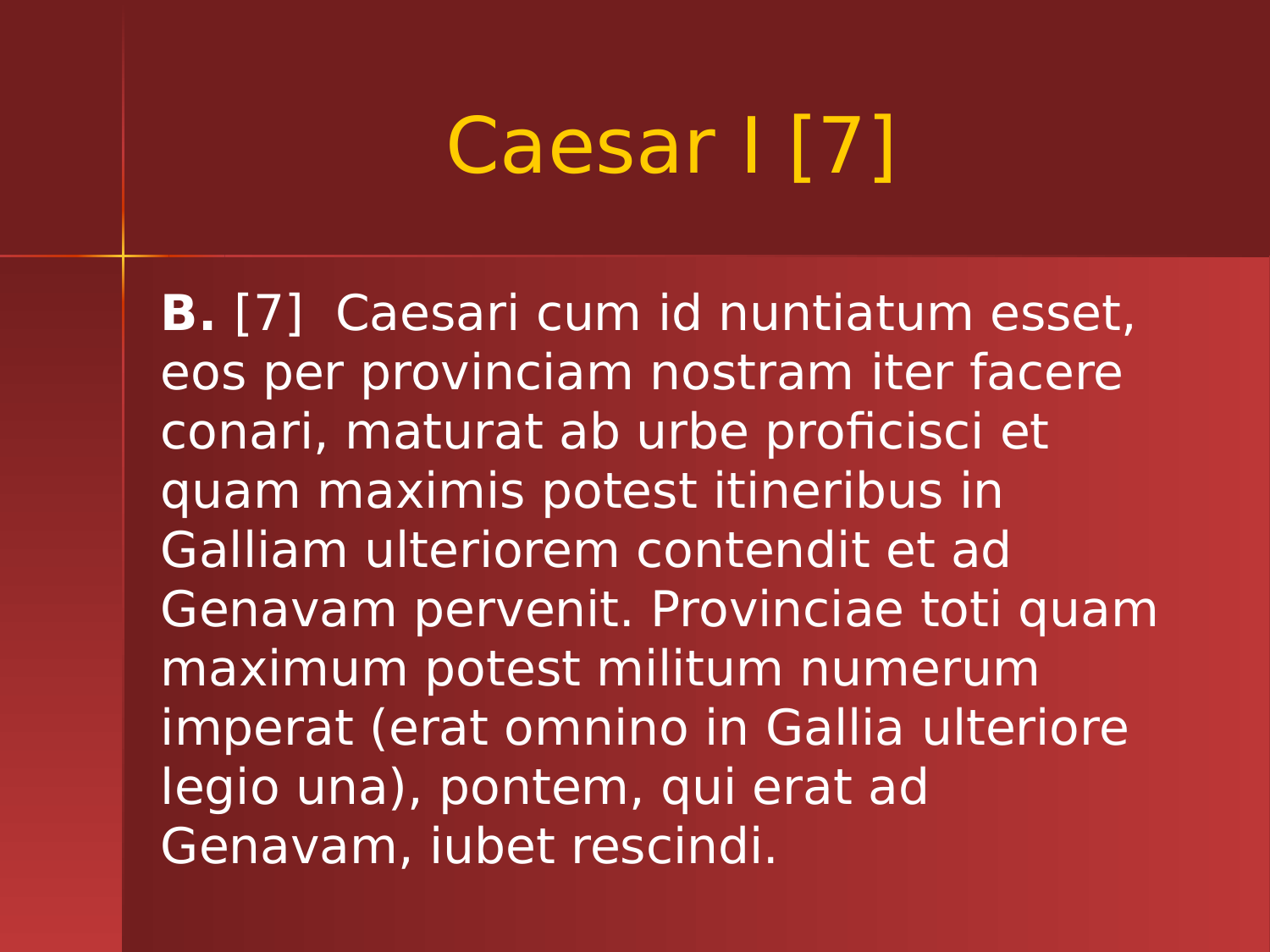

# Caesar I [7]
B. [7]  Caesari cum id nuntiatum esset, eos per provinciam nostram iter facere conari, maturat ab urbe proficisci et quam maximis potest itineribus in Galliam ulteriorem contendit et ad Genavam pervenit. Provinciae toti quam maximum potest militum numerum imperat (erat omnino in Gallia ulteriore legio una), pontem, qui erat ad Genavam, iubet rescindi.